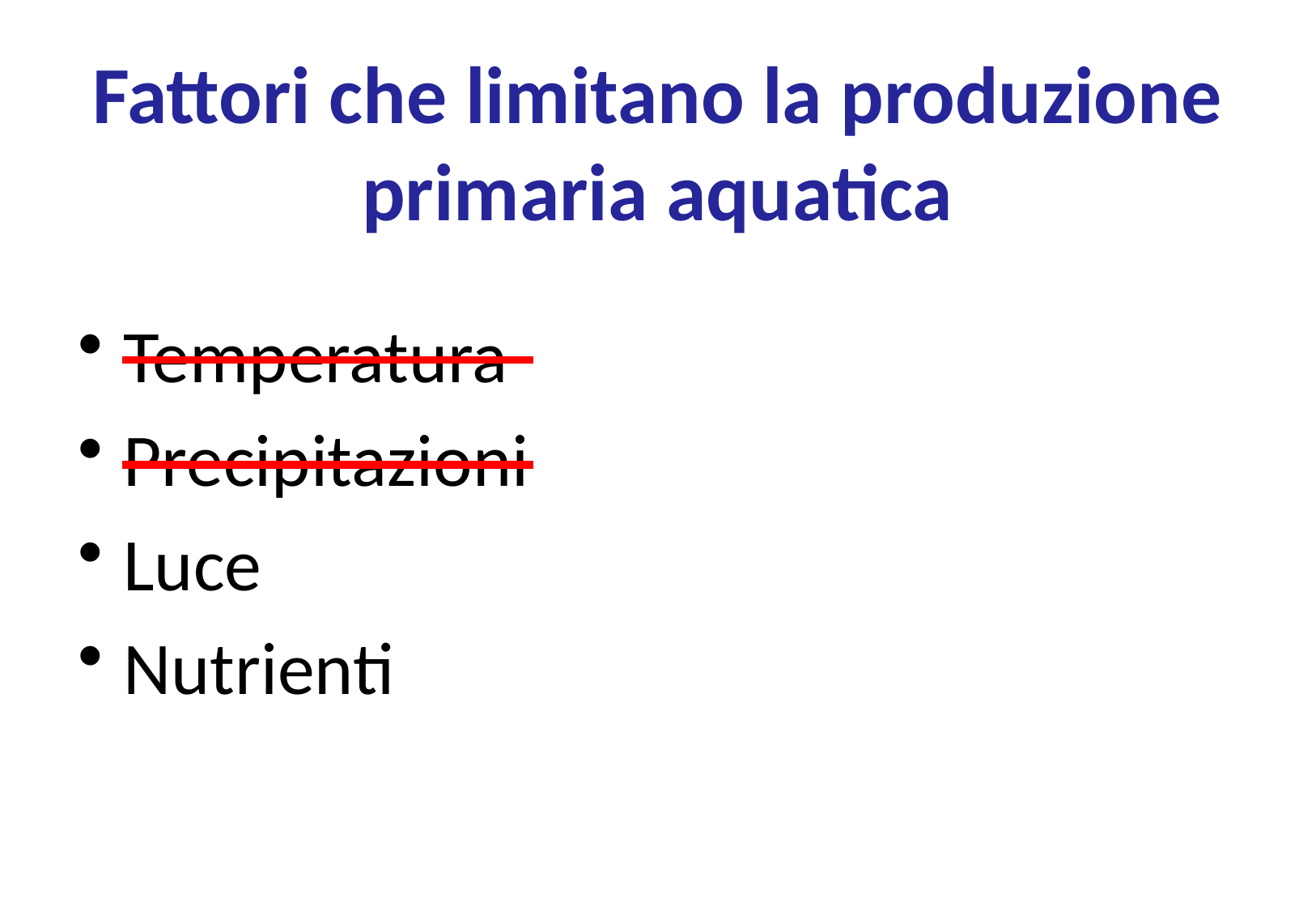

# Fattori che limitano la produzione primaria aquatica
Temperatura
Precipitazioni
Luce
Nutrienti